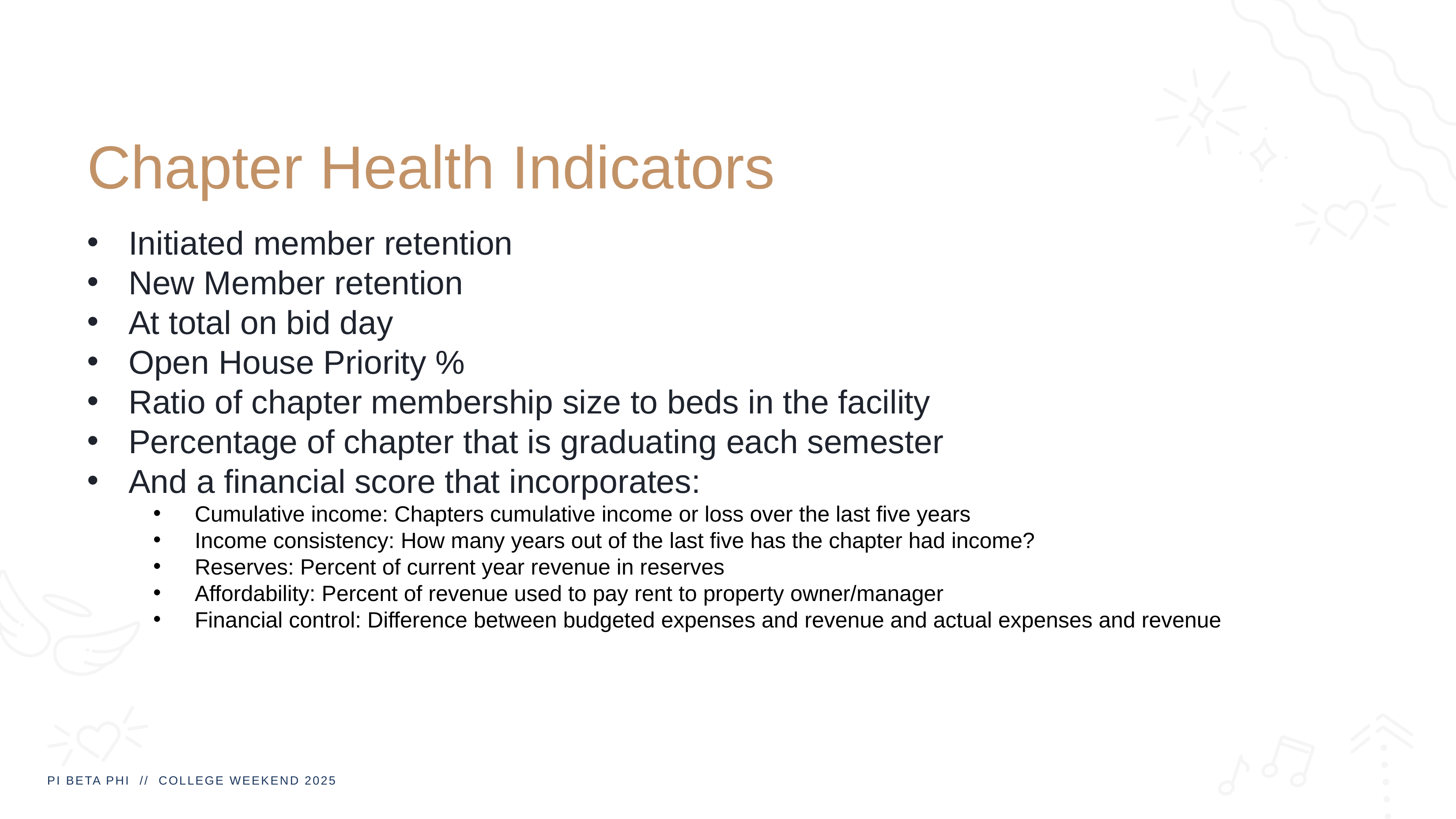

# Chapter Health Indicators
Initiated member retention
New Member retention
At total on bid day
Open House Priority %
Ratio of chapter membership size to beds in the facility
Percentage of chapter that is graduating each semester
And a financial score that incorporates:
Cumulative income: Chapters cumulative income or loss over the last five years
Income consistency: How many years out of the last five has the chapter had income?
Reserves: Percent of current year revenue in reserves
Affordability: Percent of revenue used to pay rent to property owner/manager
Financial control: Difference between budgeted expenses and revenue and actual expenses and revenue